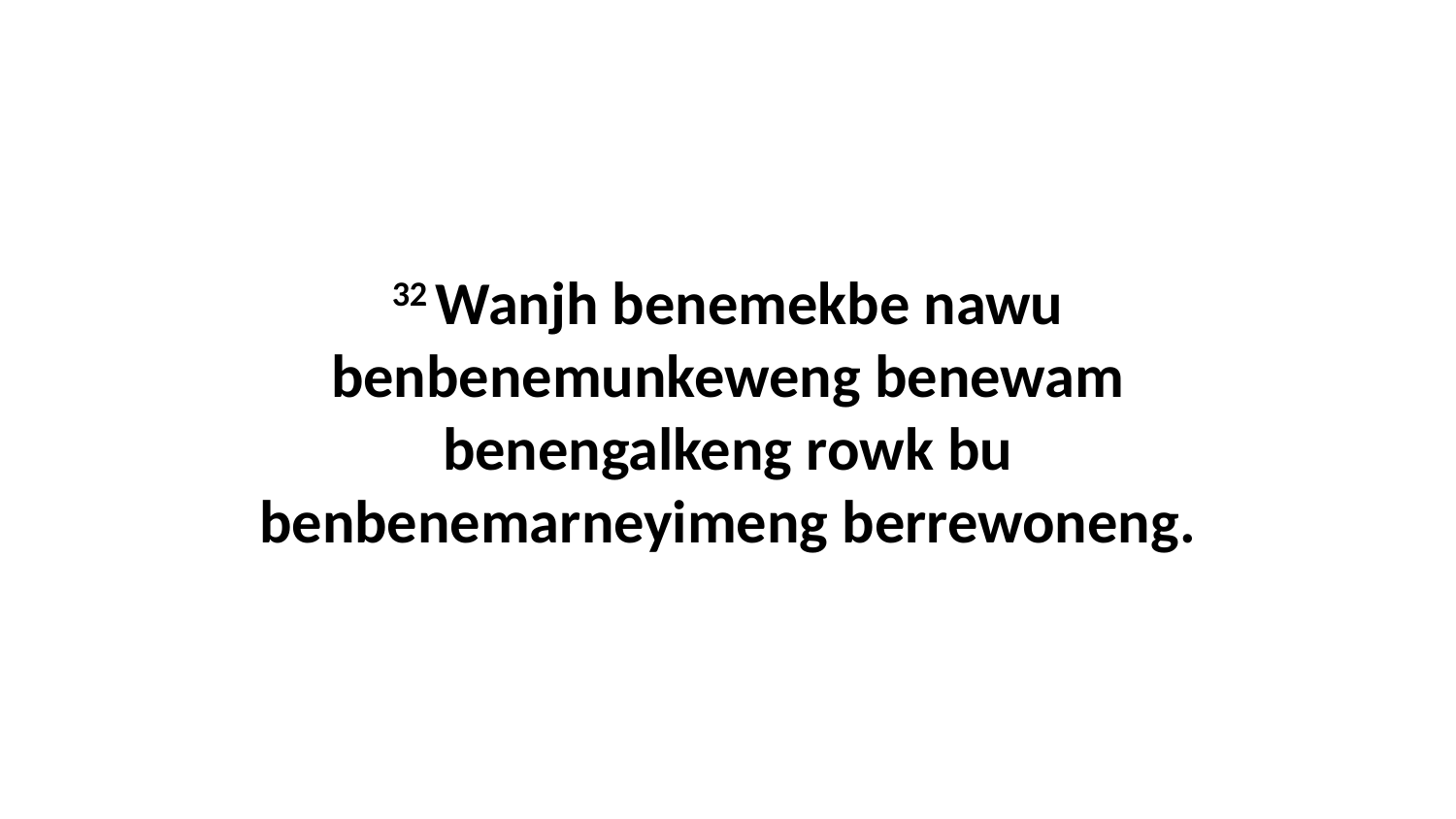

32 Wanjh benemekbe nawu benbenemunkeweng benewam benengalkeng rowk bu benbenemarneyimeng berrewoneng.